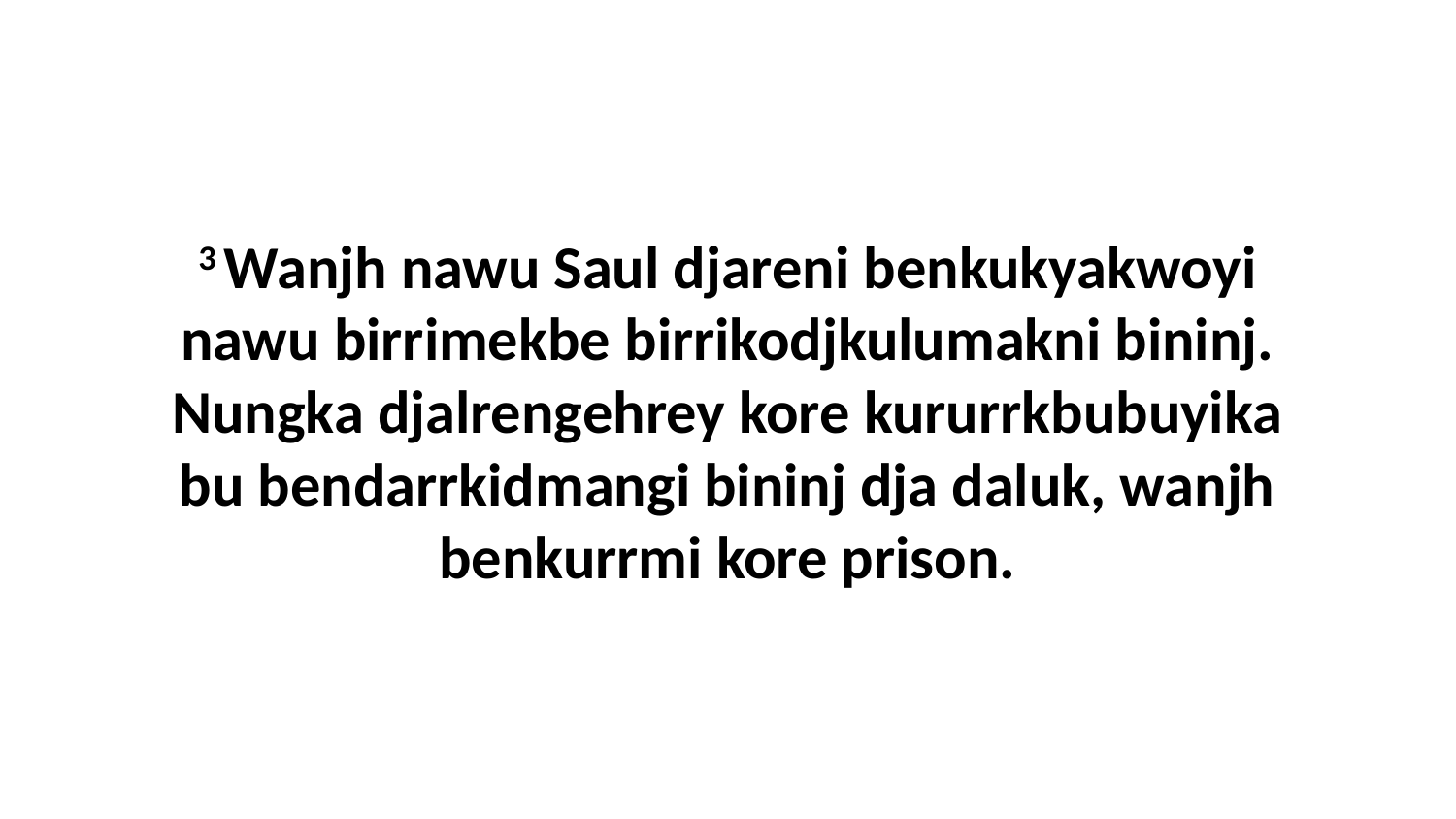

3 Wanjh nawu Saul djareni benkukyakwoyi nawu birrimekbe birrikodjkulumakni bininj. Nungka djalrengehrey kore kururrkbubuyika bu bendarrkidmangi bininj dja daluk, wanjh benkurrmi kore prison.